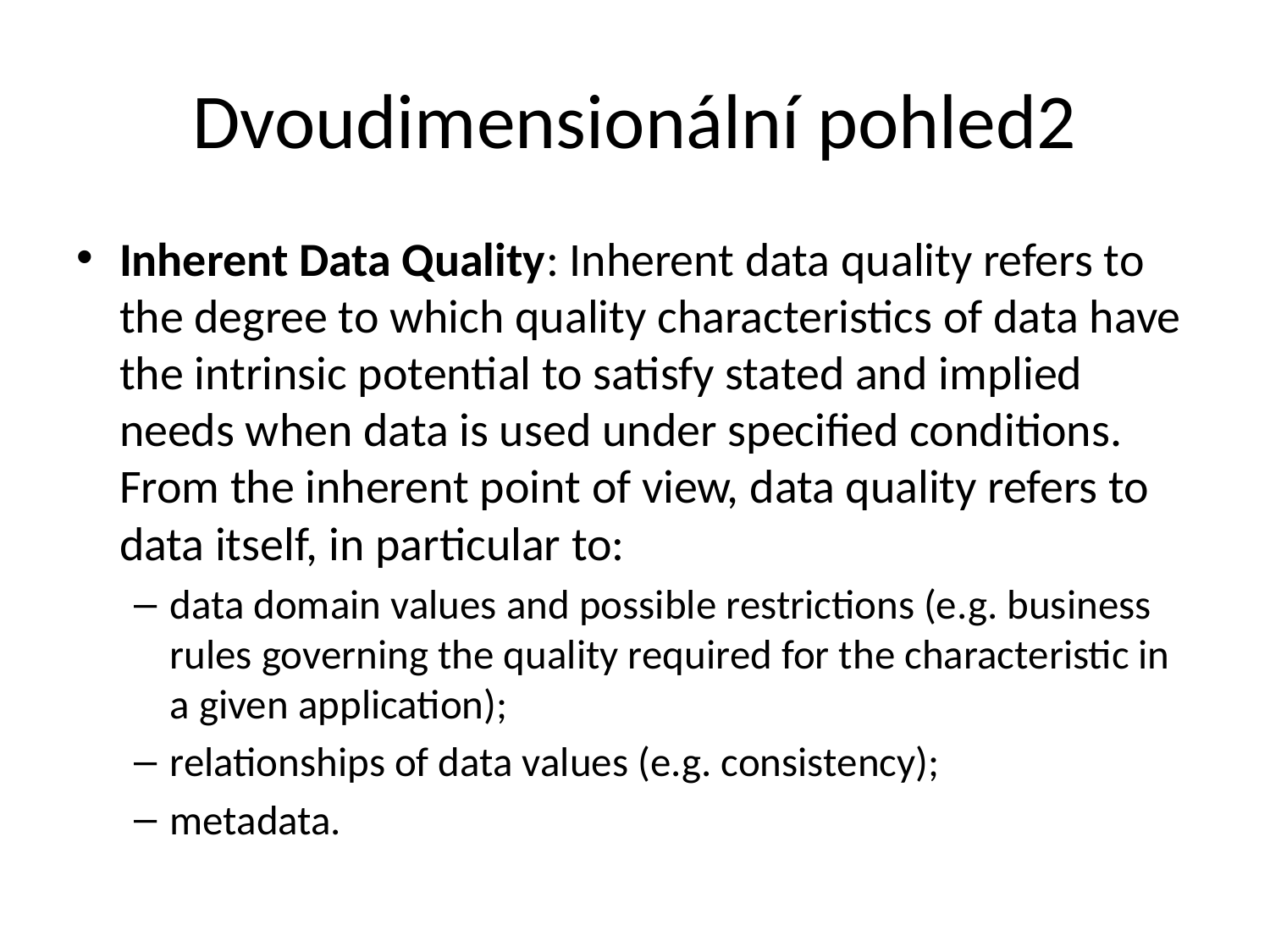

# Dvoudimensionální pohled2
Inherent Data Quality: Inherent data quality refers to the degree to which quality characteristics of data have the intrinsic potential to satisfy stated and implied needs when data is used under specified conditions. From the inherent point of view, data quality refers to data itself, in particular to:
data domain values and possible restrictions (e.g. business rules governing the quality required for the characteristic in a given application);
relationships of data values (e.g. consistency);
metadata.